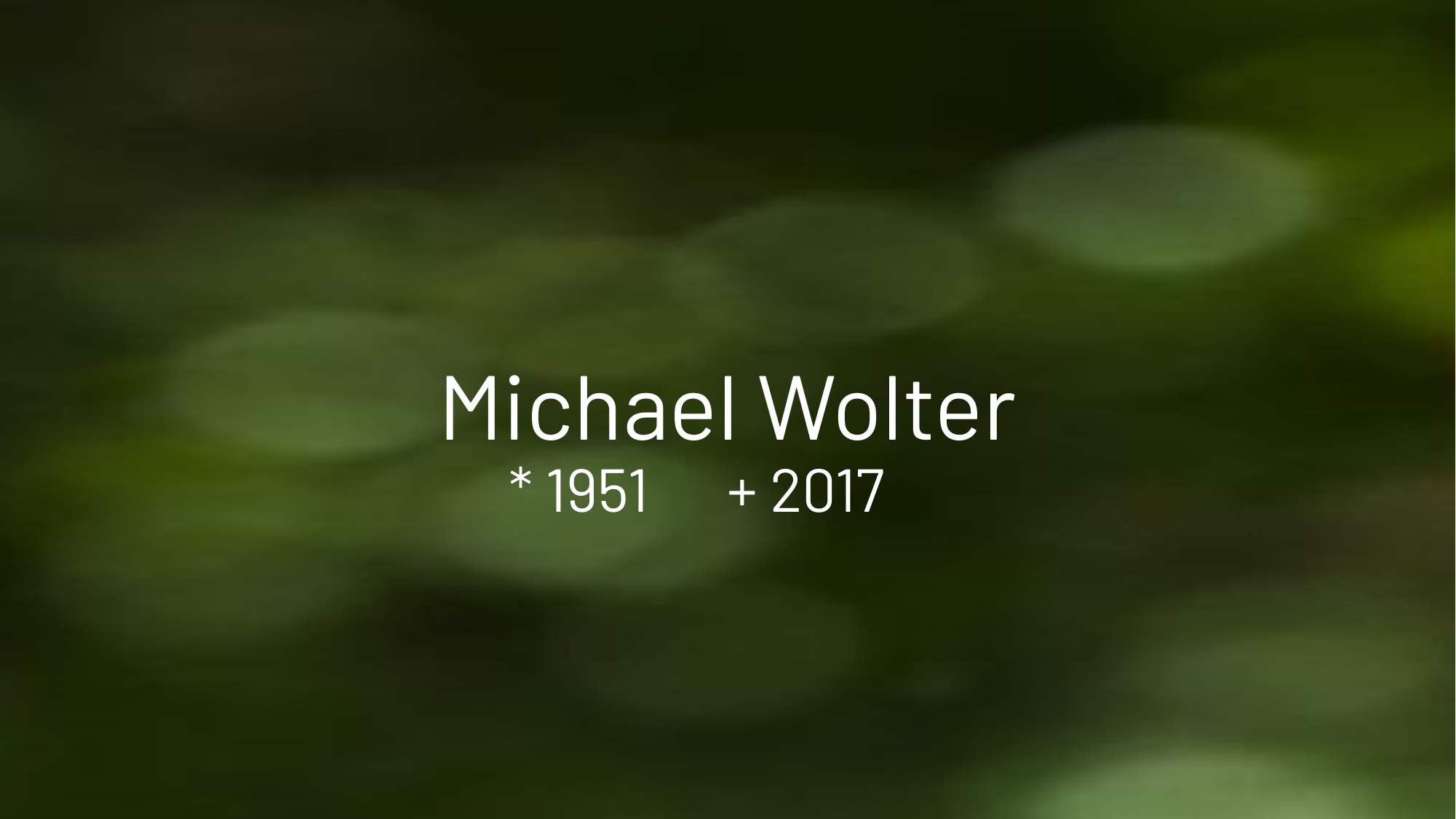

# Michael Wolter * 1951 	+ 2017